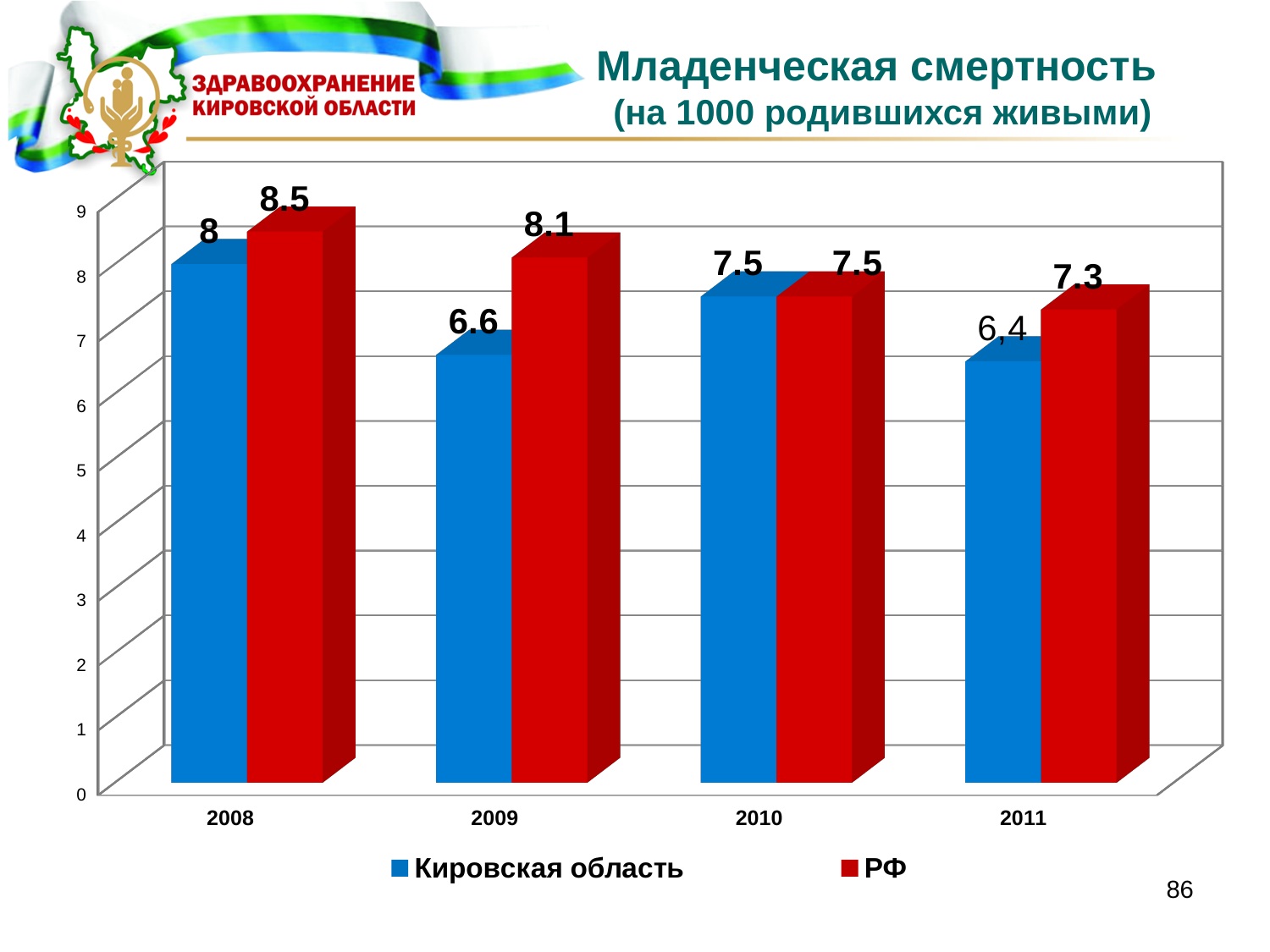

# Младенческая смертность (на 1000 родившихся живыми)

[unsupported chart]

[unsupported chart]

86